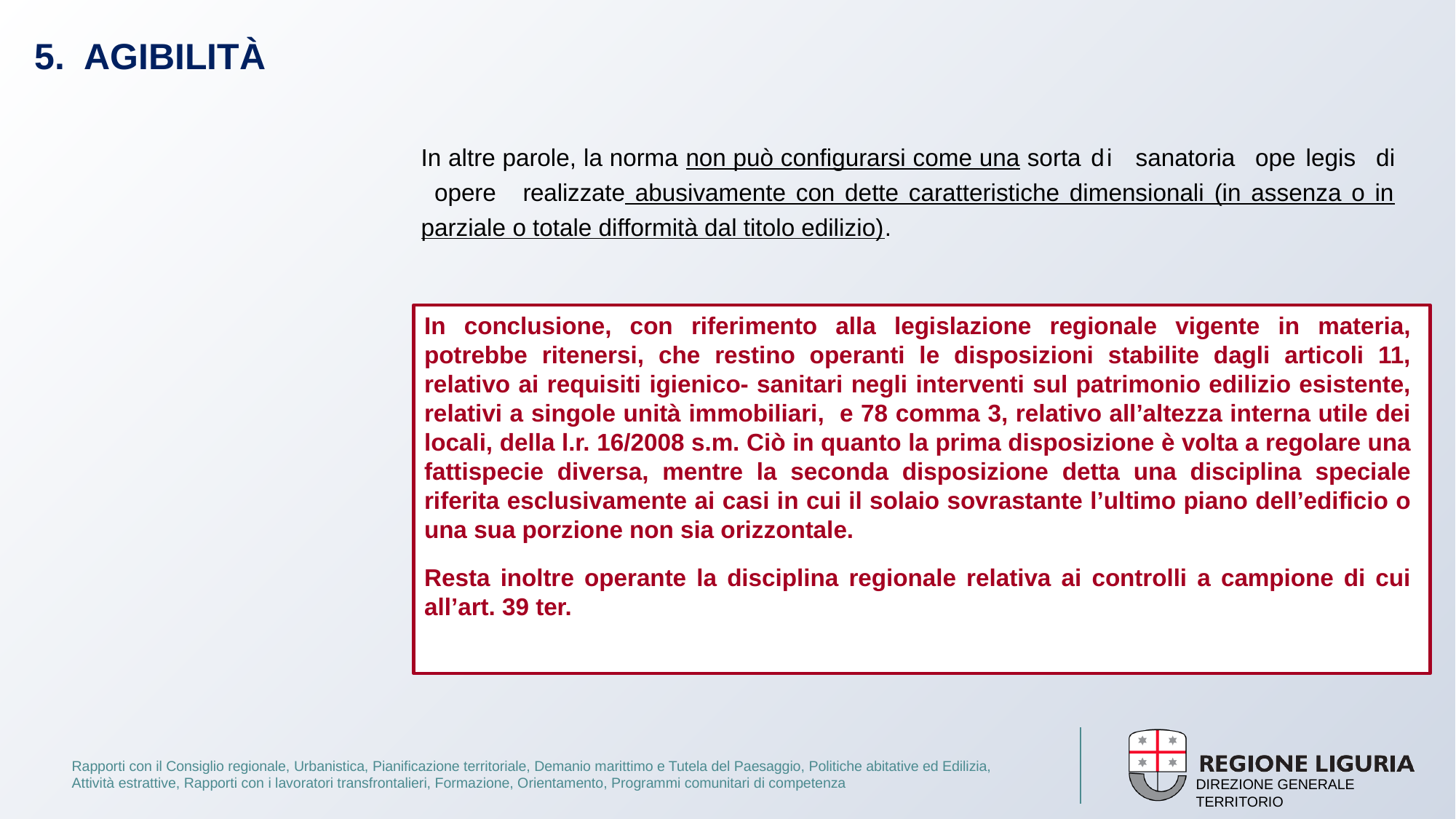

# 5.  AGIBILITÀ
In altre parole, la norma non può configurarsi come una sorta di  sanatoria  ope legis  di  opere  realizzate abusivamente con dette caratteristiche dimensionali (in assenza o in parziale o totale difformità dal titolo edilizio).

In conclusione, con riferimento alla legislazione regionale vigente in materia, potrebbe ritenersi, che restino operanti le disposizioni stabilite dagli articoli 11, relativo ai requisiti igienico- sanitari negli interventi sul patrimonio edilizio esistente, relativi a singole unità immobiliari,  e 78 comma 3, relativo all’altezza interna utile dei locali, della l.r. 16/2008 s.m. Ciò in quanto la prima disposizione è volta a regolare una fattispecie diversa, mentre la seconda disposizione detta una disciplina speciale riferita esclusivamente ai casi in cui il solaio sovrastante l’ultimo piano dell’edificio o una sua porzione non sia orizzontale.
Resta inoltre operante la disciplina regionale relativa ai controlli a campione di cui all’art. 39 ter.